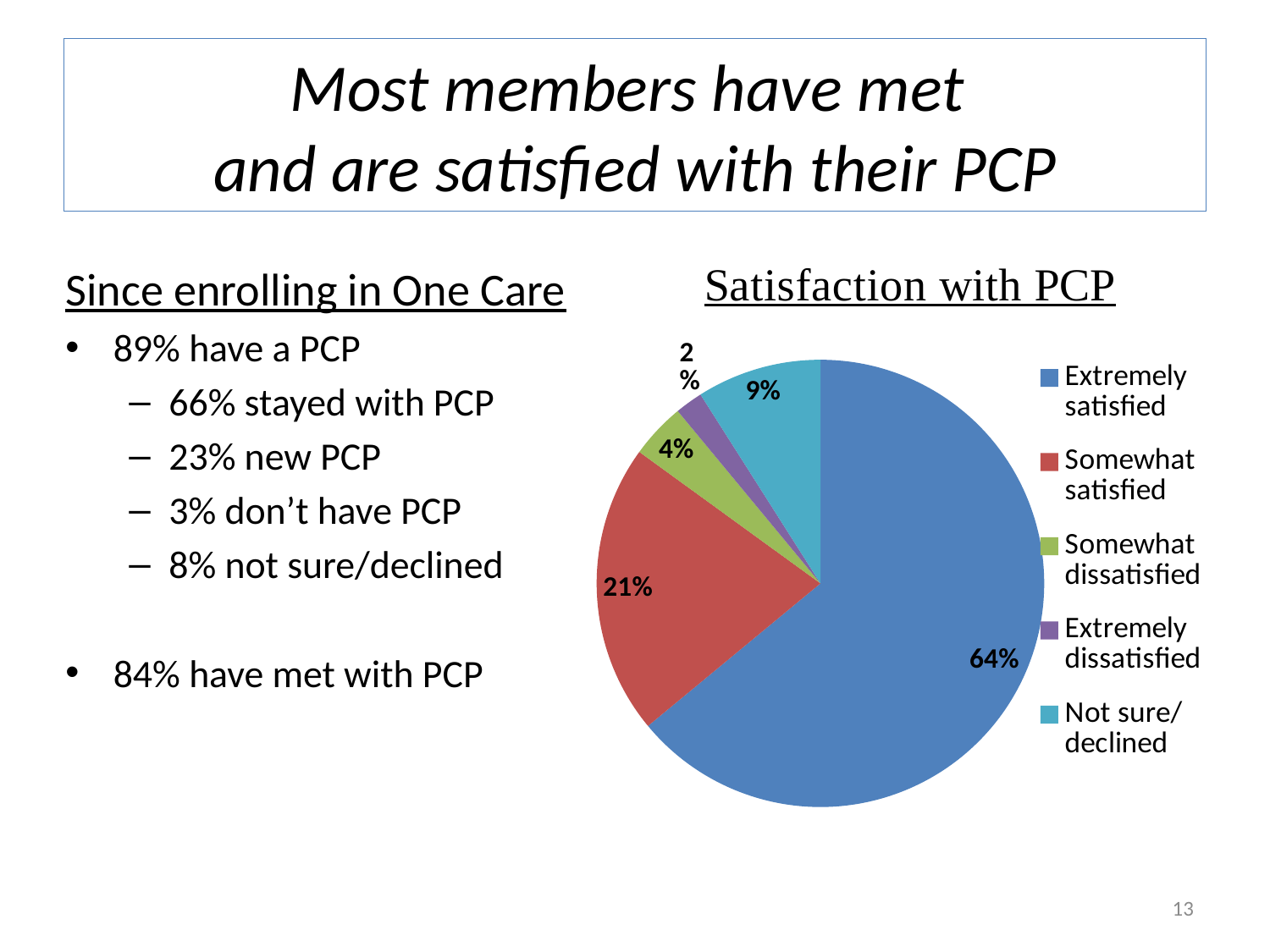

# Most members have met and are satisfied with their PCP
Since enrolling in One Care
89% have a PCP
66% stayed with PCP
23% new PCP
3% don’t have PCP
8% not sure/declined

84% have met with PCP

### Chart

| Category | Sales |
|---|---|
| Extremely satisfied | 0.64 |
| Somewhat satisfied | 0.21 |
| Somewhat dissatisfied | 0.04 |
| Extremely dissatisfied | 0.02 |
| Not sure/ declined | 0.09 |
13